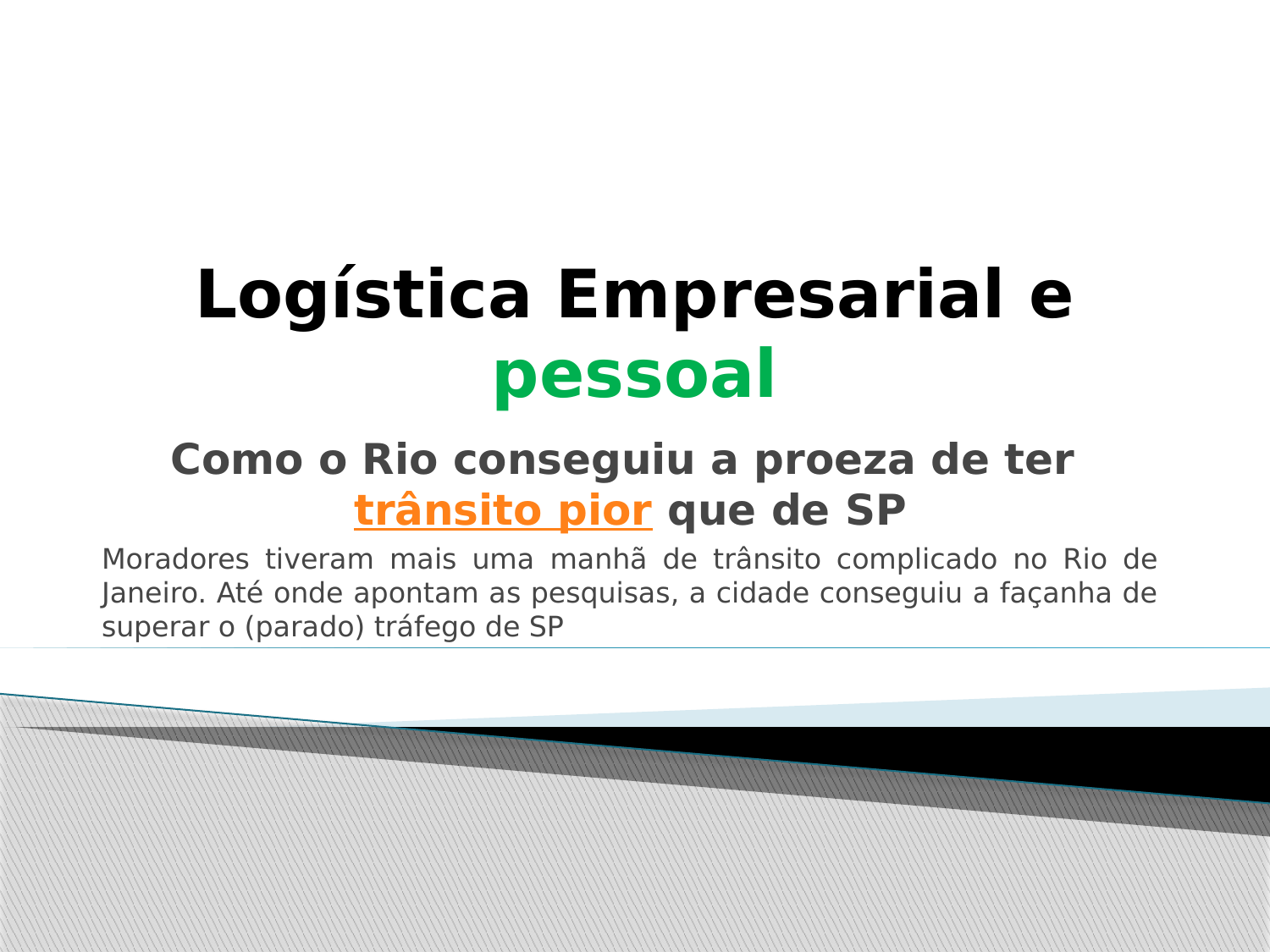

# Logística Empresarial e pessoal
Como o Rio conseguiu a proeza de ter trânsito pior que de SP
Moradores tiveram mais uma manhã de trânsito complicado no Rio de Janeiro. Até onde apontam as pesquisas, a cidade conseguiu a façanha de superar o (parado) tráfego de SP